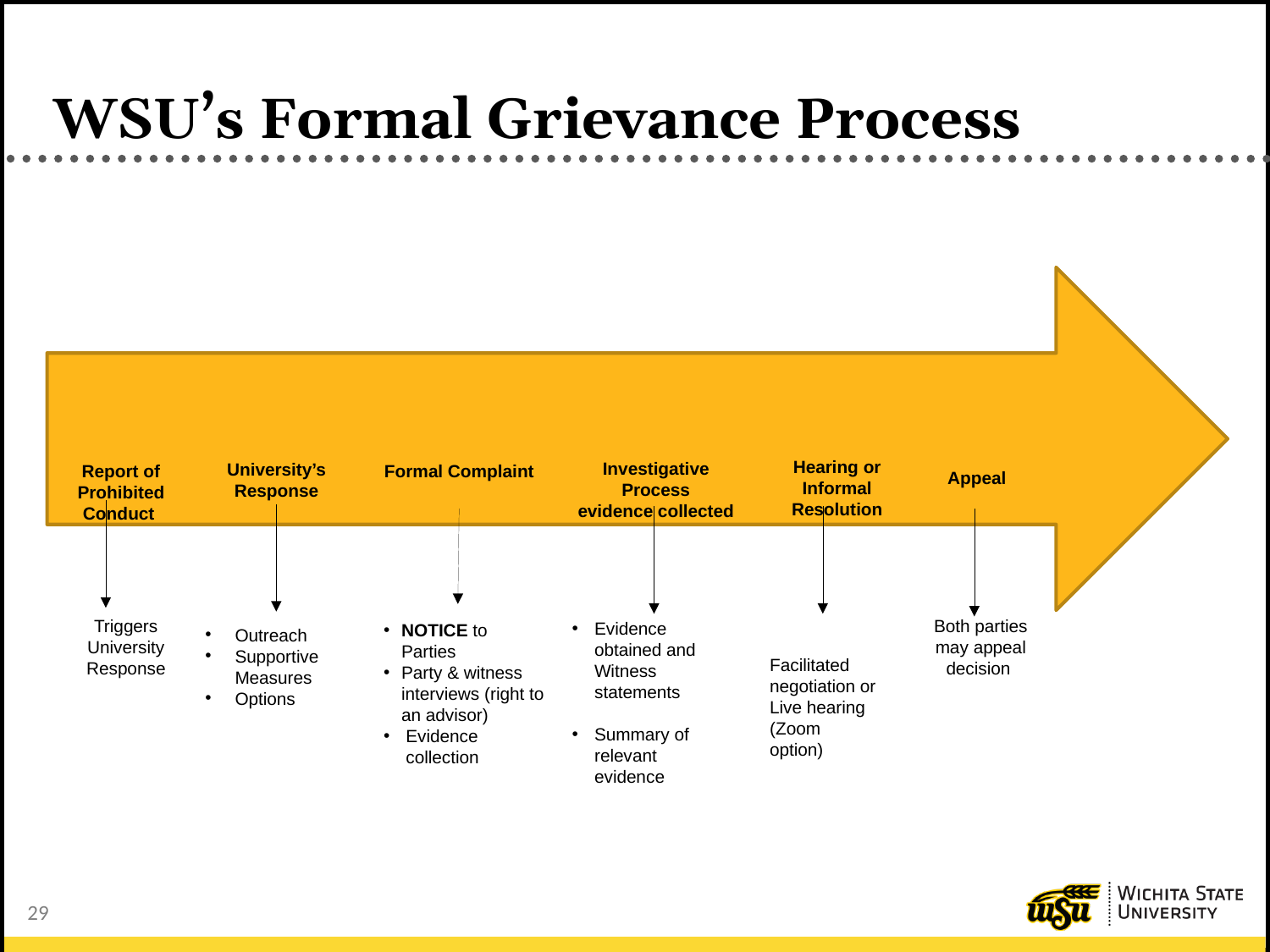

# WSU’s Formal Grievance Process

Hearing or
Informal Resolution
Investigative Process
evidence collected
University’s Response
Formal Complaint
Report of
Prohibited
Conduct
Appeal

Triggers University
Response
Both parties may appeal decision
Evidence obtained and Witness statements

Summary of relevant evidence
NOTICE to Parties
Party & witness interviews (right to an advisor)
Evidence collection
Outreach
Supportive Measures
Options
Facilitated negotiation or
Live hearing (Zoom option)
29